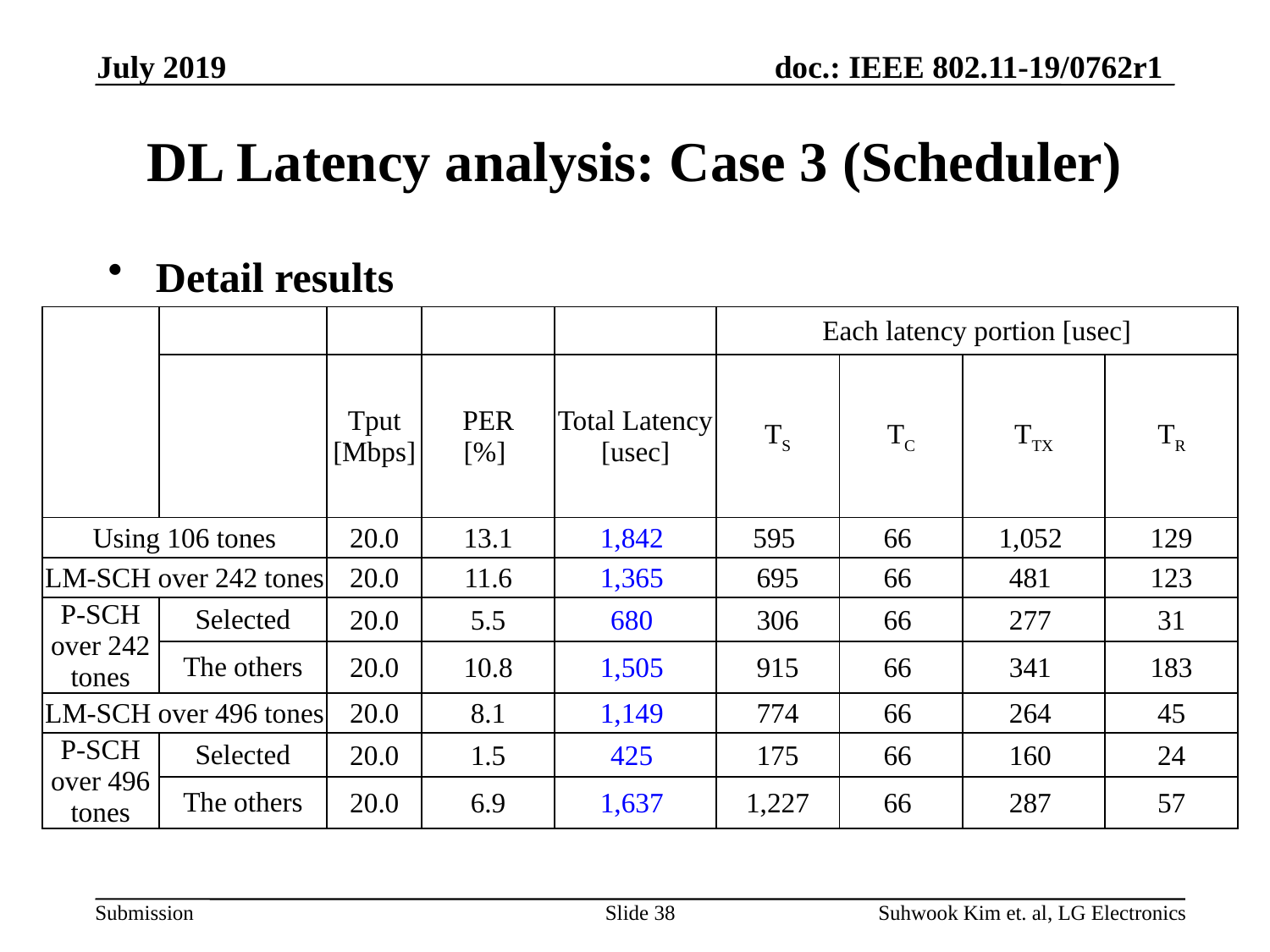

July 2019
# DL Latency analysis: Case 3 (Scheduler)
Detail results
|  |  |  |  |  | Each latency portion [usec] |  |  |  |
| --- | --- | --- | --- | --- | --- | --- | --- | --- |
|  |  | Tput [Mbps] | PER [%] | Total Latency [usec] | TS | TC | TTX | TR |
| Using 106 tones |  | 20.0 | 13.1 | 1,842 | 595 | 66 | 1,052 | 129 |
| LM-SCH over 242 tones |  | 20.0 | 11.6 | 1,365 | 695 | 66 | 481 | 123 |
| P-SCH over 242 tones | Selected | 20.0 | 5.5 | 680 | 306 | 66 | 277 | 31 |
|  | The others | 20.0 | 10.8 | 1,505 | 915 | 66 | 341 | 183 |
| LM-SCH over 496 tones |  | 20.0 | 8.1 | 1,149 | 774 | 66 | 264 | 45 |
| P-SCH over 496 tones | Selected | 20.0 | 1.5 | 425 | 175 | 66 | 160 | 24 |
|  | The others | 20.0 | 6.9 | 1,637 | 1,227 | 66 | 287 | 57 |
Slide 38
Suhwook Kim et. al, LG Electronics